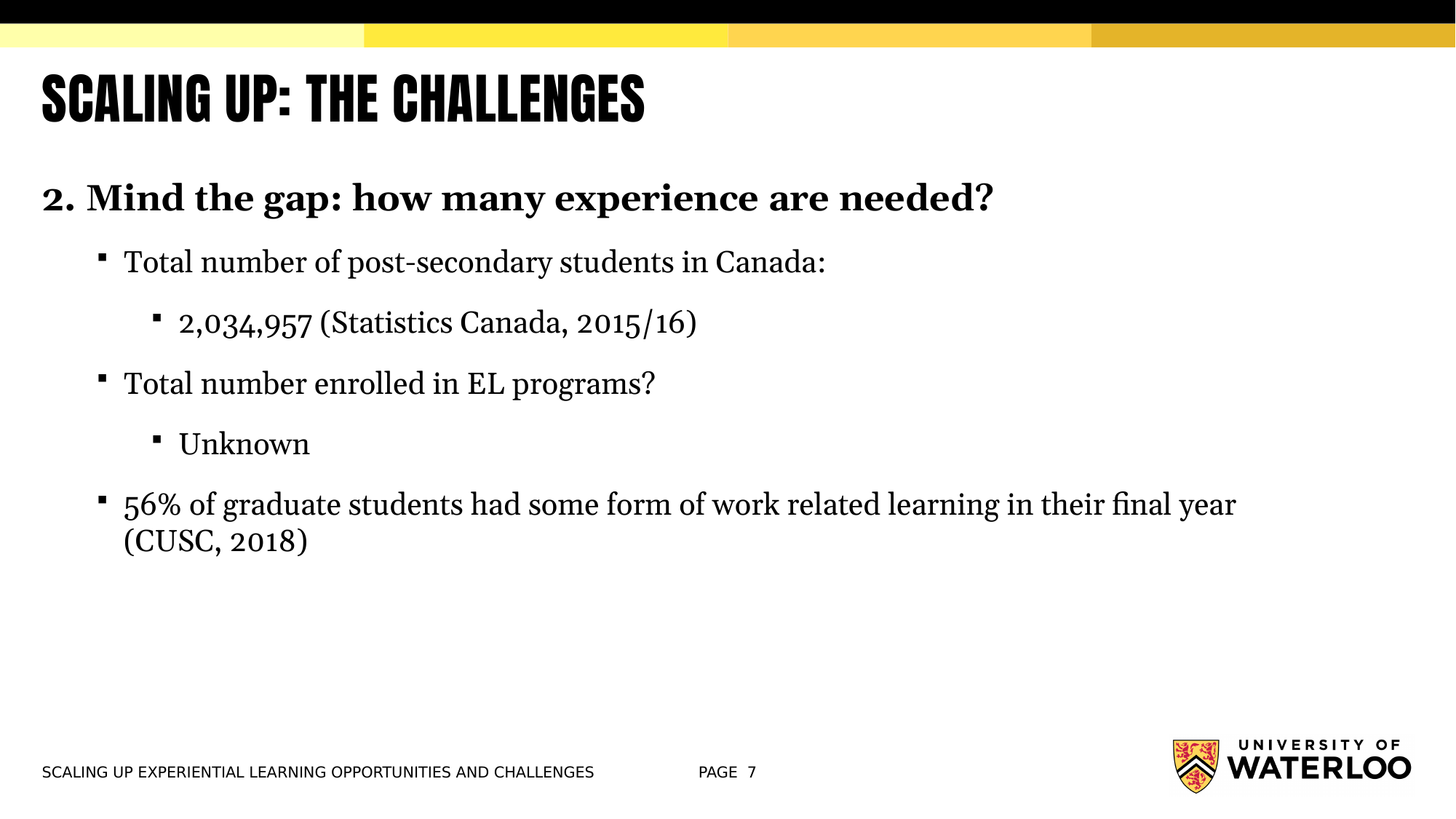

# SCALING UP: THE CHALLENGES
2. Mind the gap: how many experience are needed?
Total number of post-secondary students in Canada:
2,034,957 (Statistics Canada, 2015/16)
Total number enrolled in EL programs?
Unknown
56% of graduate students had some form of work related learning in their final year
(CUSC, 2018)

SCALING UP EXPERIENTIAL LEARNING OPPORTUNITIES AND CHALLENGES
PAGE  7